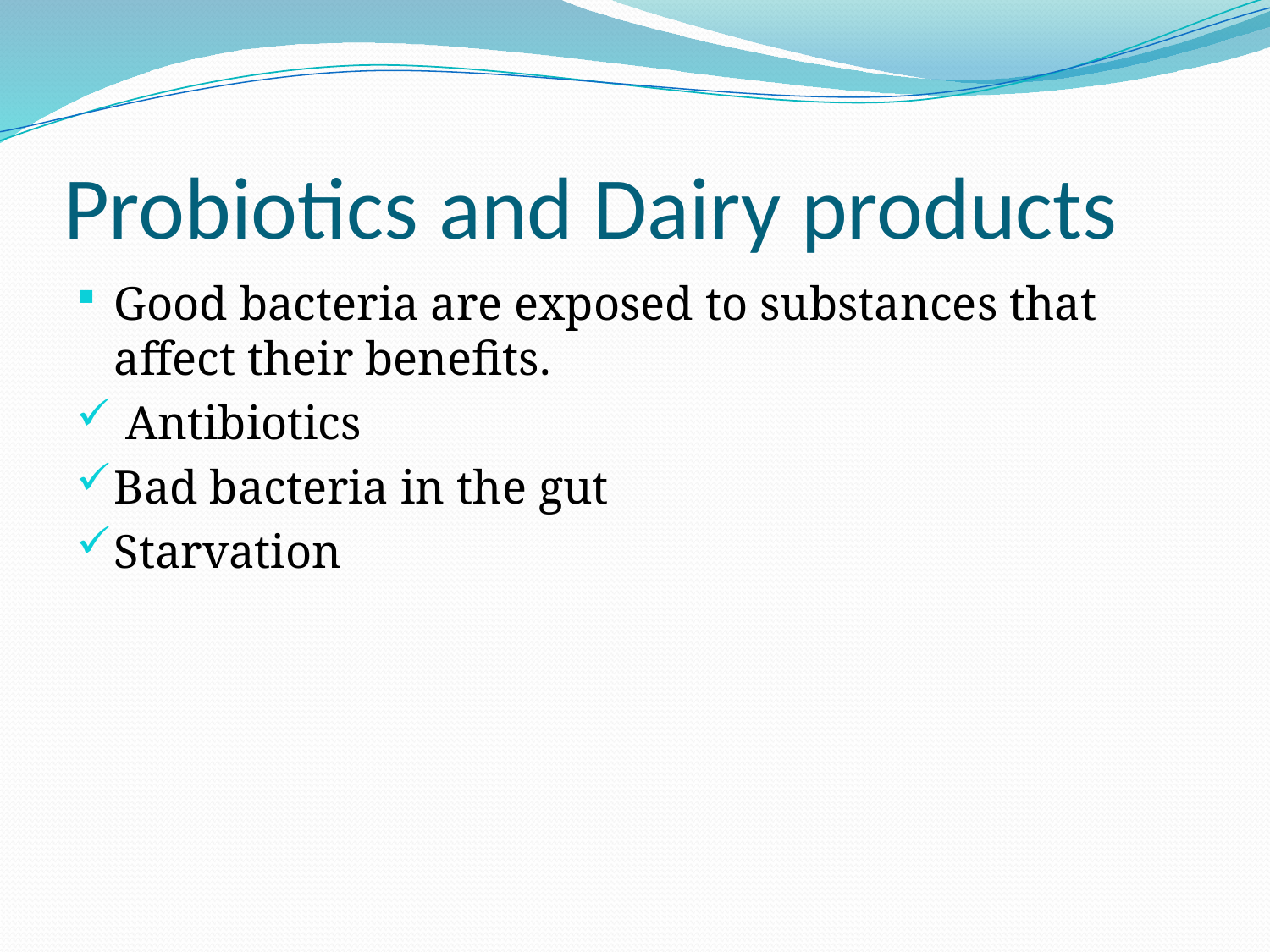

# Probiotics and Dairy products
Good bacteria are exposed to substances that affect their benefits.
 Antibiotics
Bad bacteria in the gut
Starvation